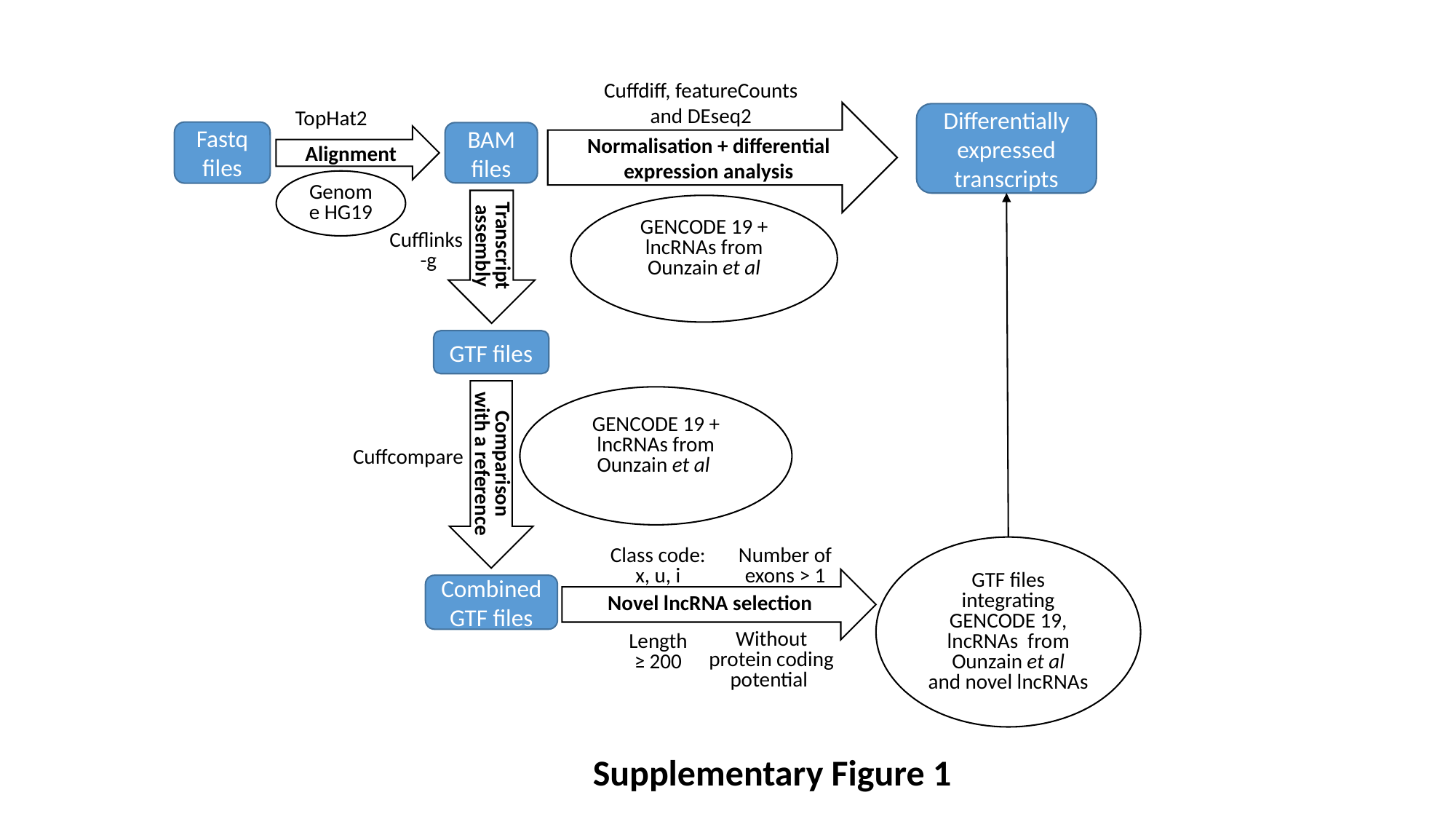

Cuffdiff, featureCounts and DEseq2
TopHat2
Normalisation + differential expression analysis
Differentially expressed transcripts
Fastq files
BAM files
Alignment
Genome HG19
GENCODE 19 + lncRNAs from Ounzain et al

Transcript assembly
Cufflinks  -g
GTF files
GENCODE 19 + lncRNAs from Ounzain et al

Comparison with a reference
Cuffcompare
GTF files integrating GENCODE 19, lncRNAs  from Ounzain et al
and novel lncRNAs
Class code: x, u, i
Number of exons > 1
Novel lncRNA selection
Combined GTF files
Without protein coding potential
Length ≥ 200
Supplementary Figure 1